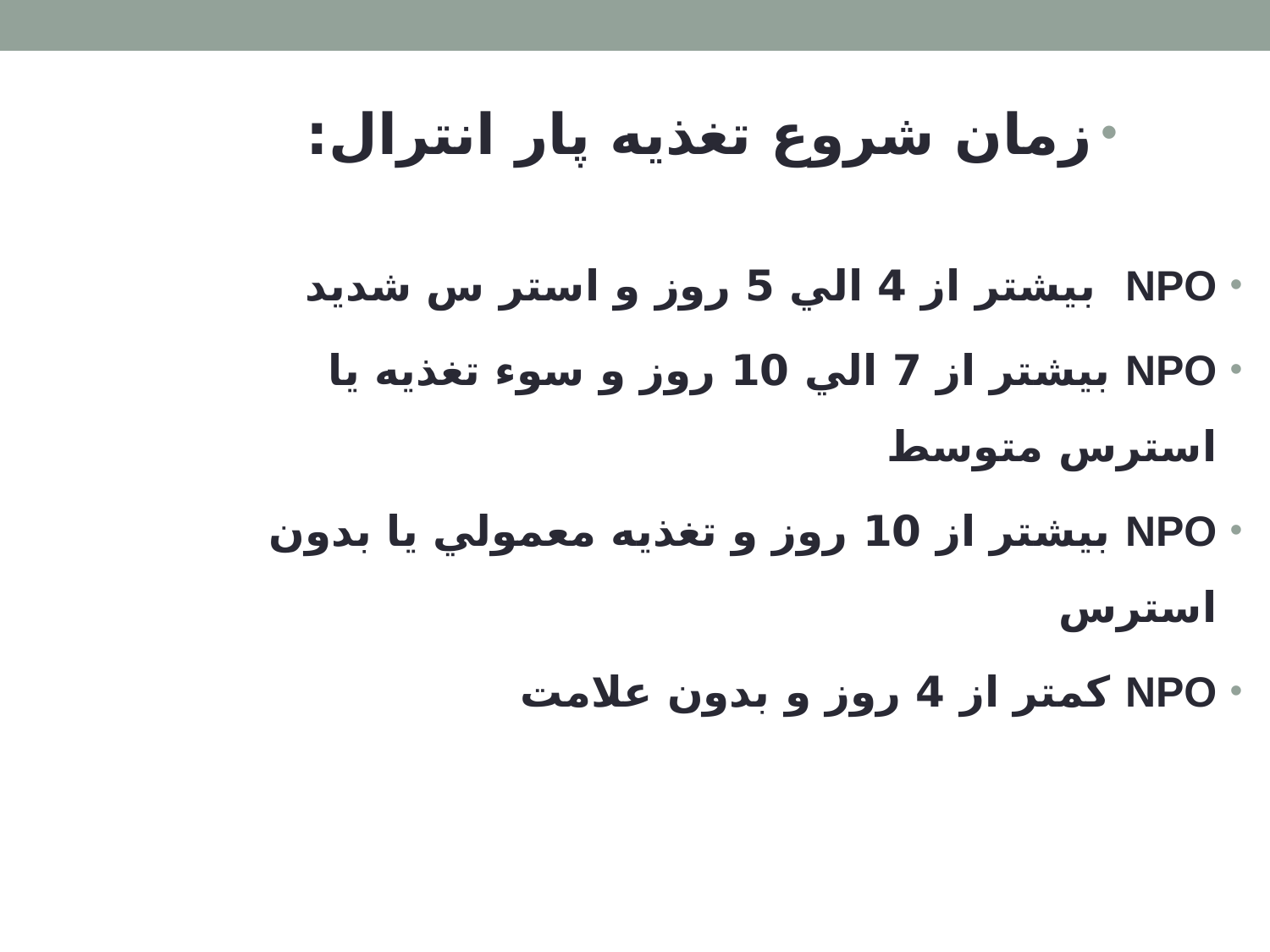

زمان شروع تغذيه پار انترال:

NPO  بيشتر از 4 الي 5 روز و استر س شديد
NPO بيشتر از 7 الي 10 روز و سوء تغذيه يا استرس متوسط
NPO بيشتر از 10 روز و تغذيه معمولي يا بدون استرس
NPO كمتر از 4 روز و بدون علامت